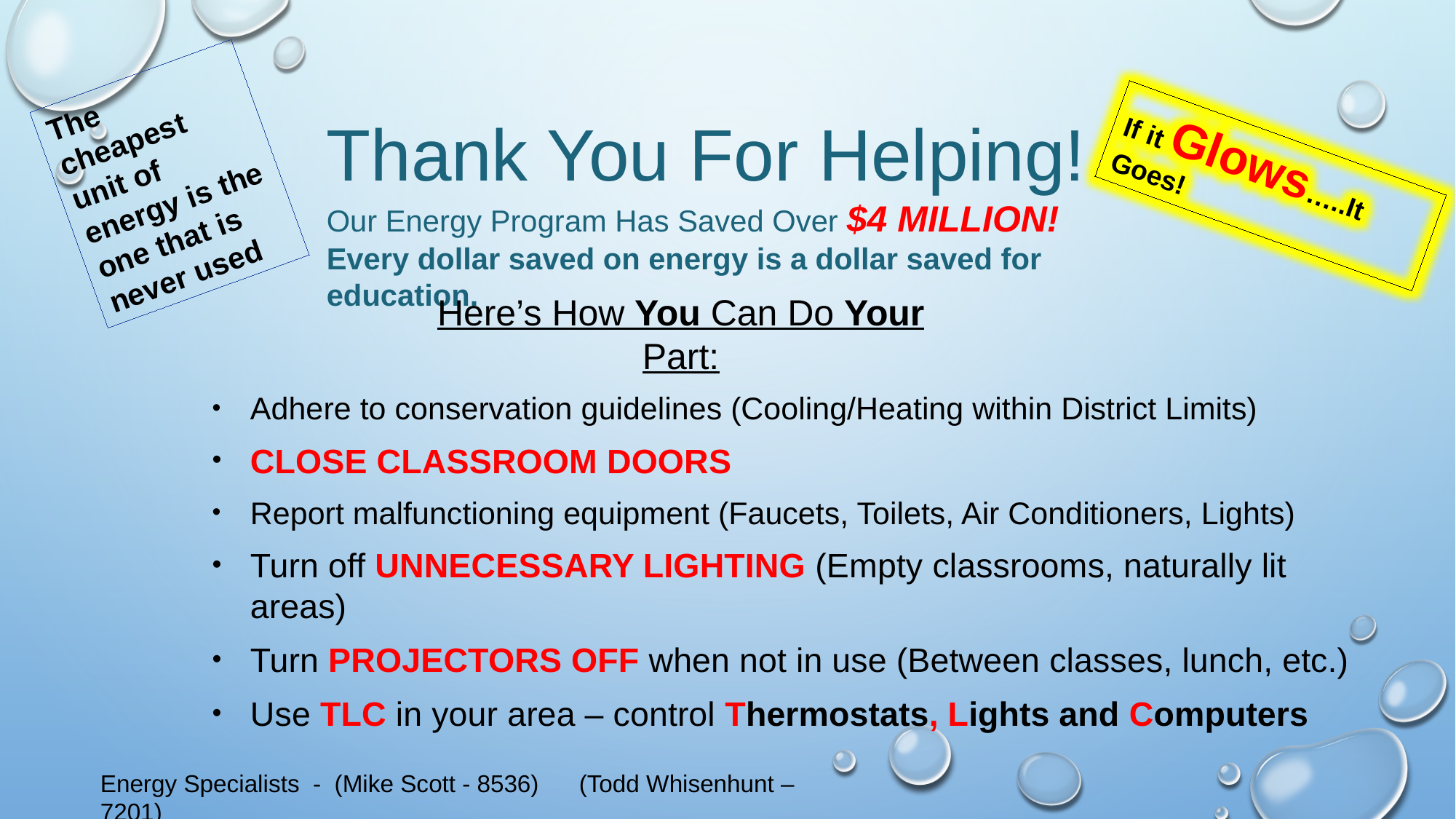

The cheapest unit of energy is the one that is never used
Thank You For Helping!
Our Energy Program Has Saved Over $4 MILLION!
Every dollar saved on energy is a dollar saved for education.
If it Glows…..It Goes!
Here’s How You Can Do Your Part:

Adhere to conservation guidelines (Cooling/Heating within District Limits)
CLOSE CLASSROOM DOORS
Report malfunctioning equipment (Faucets, Toilets, Air Conditioners, Lights)
Turn off UNNECESSARY LIGHTING (Empty classrooms, naturally lit areas)
Turn PROJECTORS OFF when not in use (Between classes, lunch, etc.)
Use TLC in your area – control Thermostats, Lights and Computers
Energy Specialists  -  (Mike Scott - 8536)      (Todd Whisenhunt – 7201)